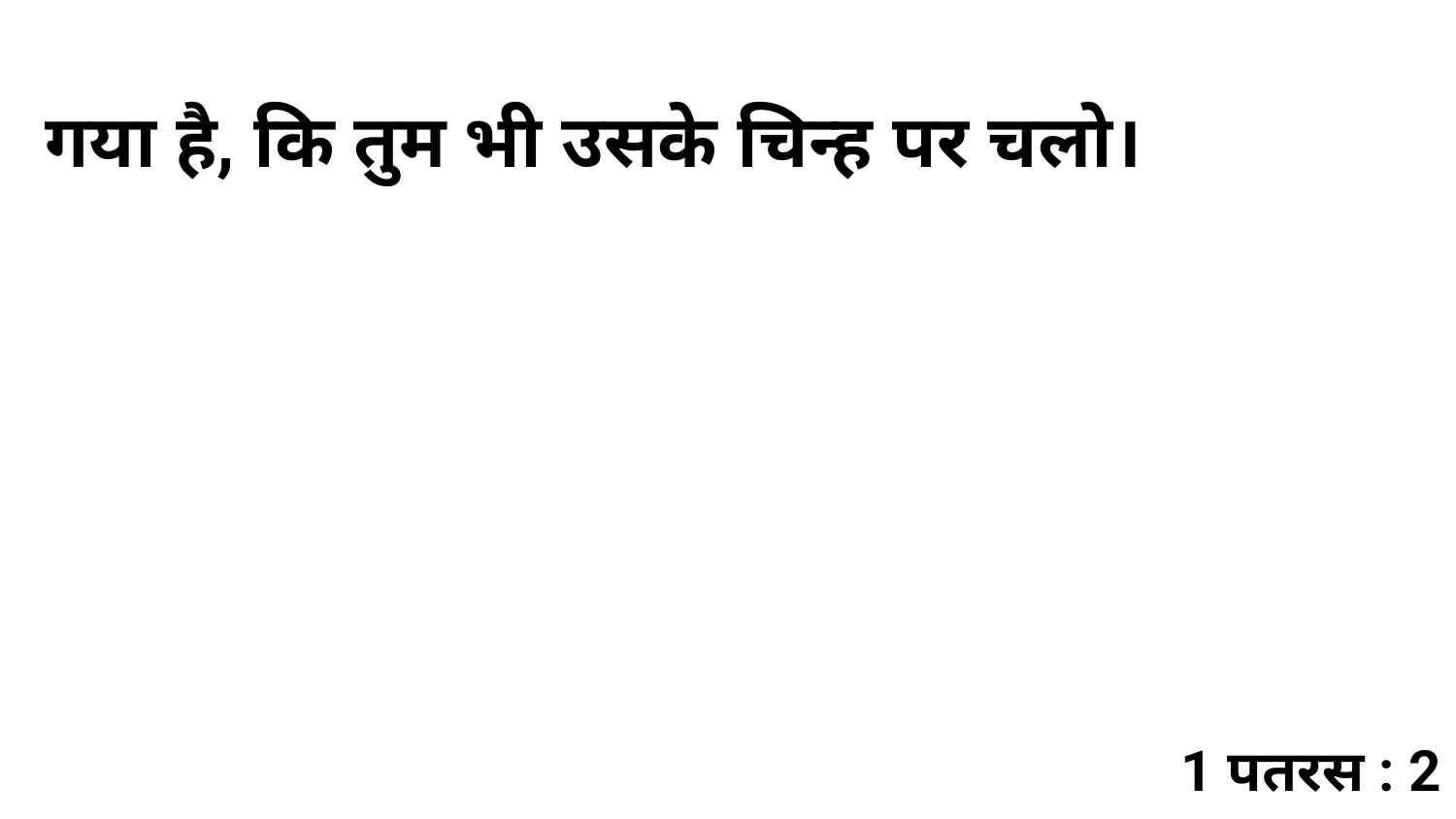

गया है, कि तुम भी उसके चिन्ह पर चलो।
1 पतरस : 2